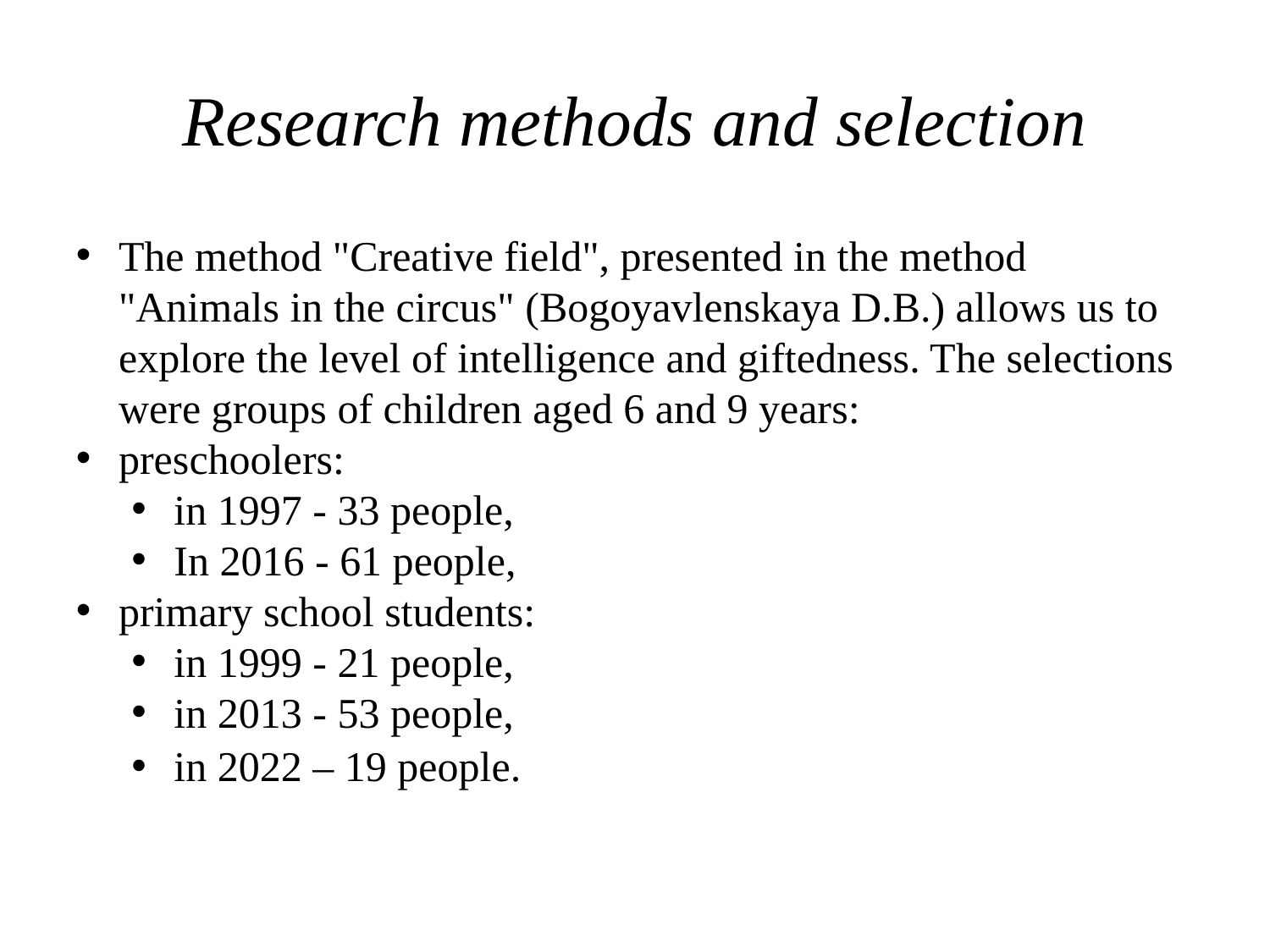

Research methods and selection
The method "Creative field", presented in the method "Animals in the circus" (Bogoyavlenskaya D.B.) allows us to explore the level of intelligence and giftedness. The selections were groups of children aged 6 and 9 years:
preschoolers:
in 1997 - 33 people,
In 2016 - 61 people,
primary school students:
in 1999 - 21 people,
in 2013 - 53 people,
in 2022 – 19 people.